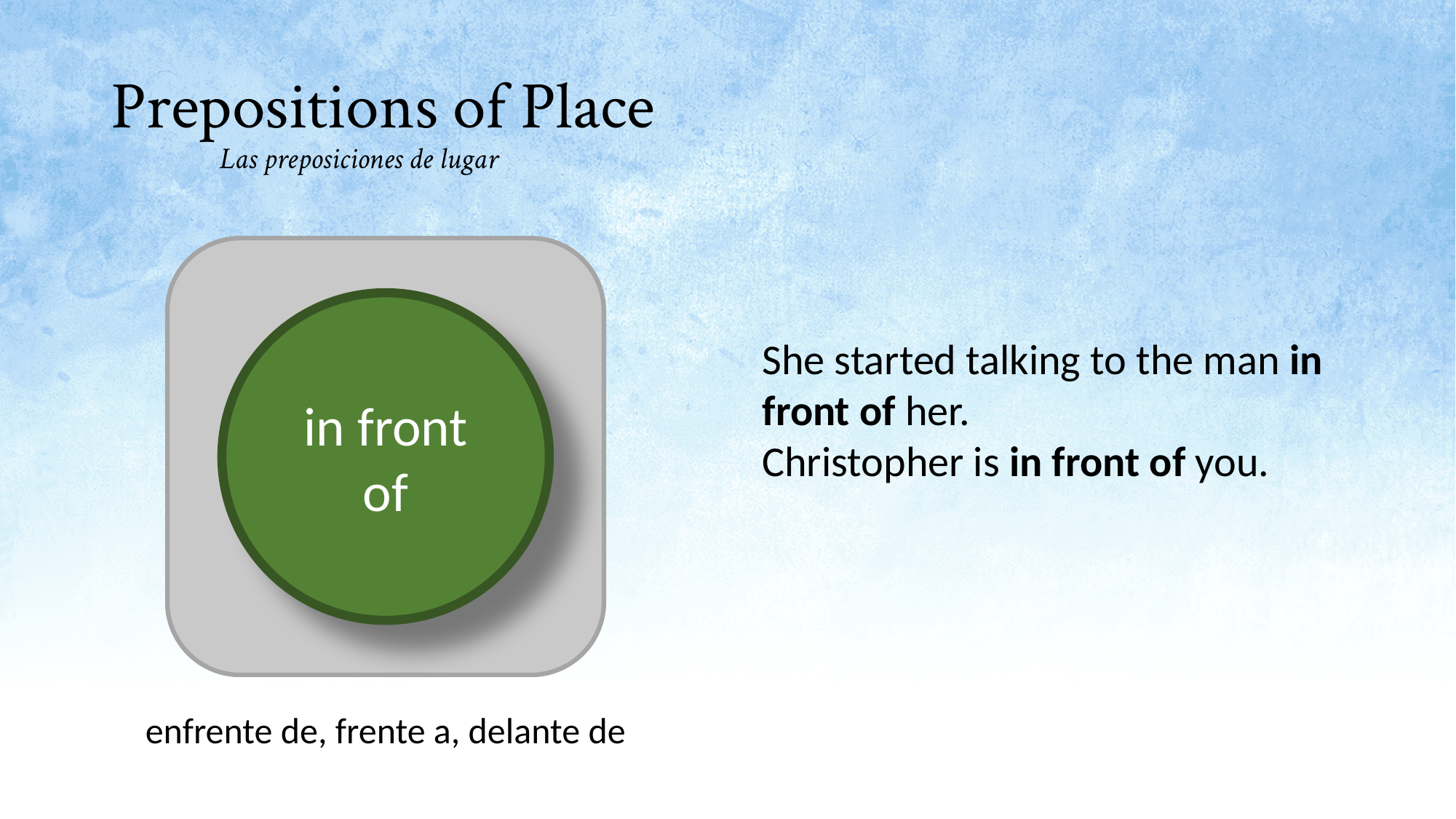

# Prepositions of Place Las preposiciones de lugar

in front of
She started talking to the man in front of her.
Christopher is in front of you.
enfrente de, frente a, delante de